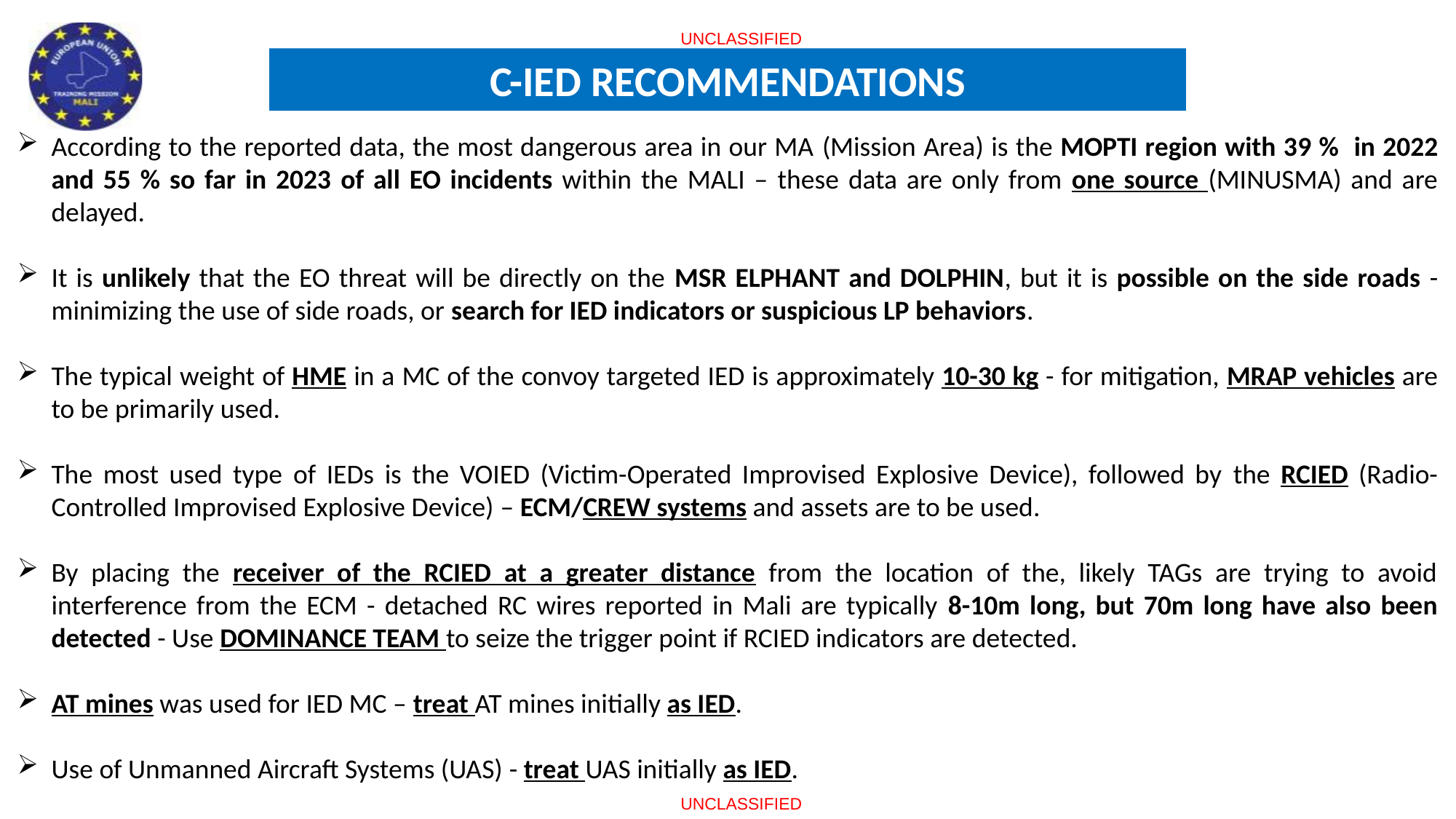

# C-IED RECOMMENDATIONS
According to the reported data, the most dangerous area in our MA (Mission Area) is the MOPTI region with 39 %  in 2022 and 55 % so far in 2023 of all EO incidents within the MALI – these data are only from one source (MINUSMA) and are delayed.

It is unlikely that the EO threat will be directly on the MSR ELPHANT and DOLPHIN, but it is possible on the side roads - minimizing the use of side roads, or search for IED indicators or suspicious LP behaviors.

The typical weight of HME in a MC of the convoy targeted IED is approximately 10-30 kg - for mitigation, MRAP vehicles are to be primarily used.

The most used type of IEDs is the VOIED (Victim-Operated Improvised Explosive Device), followed by the RCIED (Radio-Controlled Improvised Explosive Device) – ECM/CREW systems and assets are to be used.

By placing the receiver of the RCIED at a greater distance from the location of the, likely TAGs are trying to avoid interference from the ECM - detached RC wires reported in Mali are typically 8-10m long, but 70m long have also been detected - Use DOMINANCE TEAM to seize the trigger point if RCIED indicators are detected.

AT mines was used for IED MC – treat AT mines initially as IED.

Use of Unmanned Aircraft Systems (UAS) - treat UAS initially as IED.